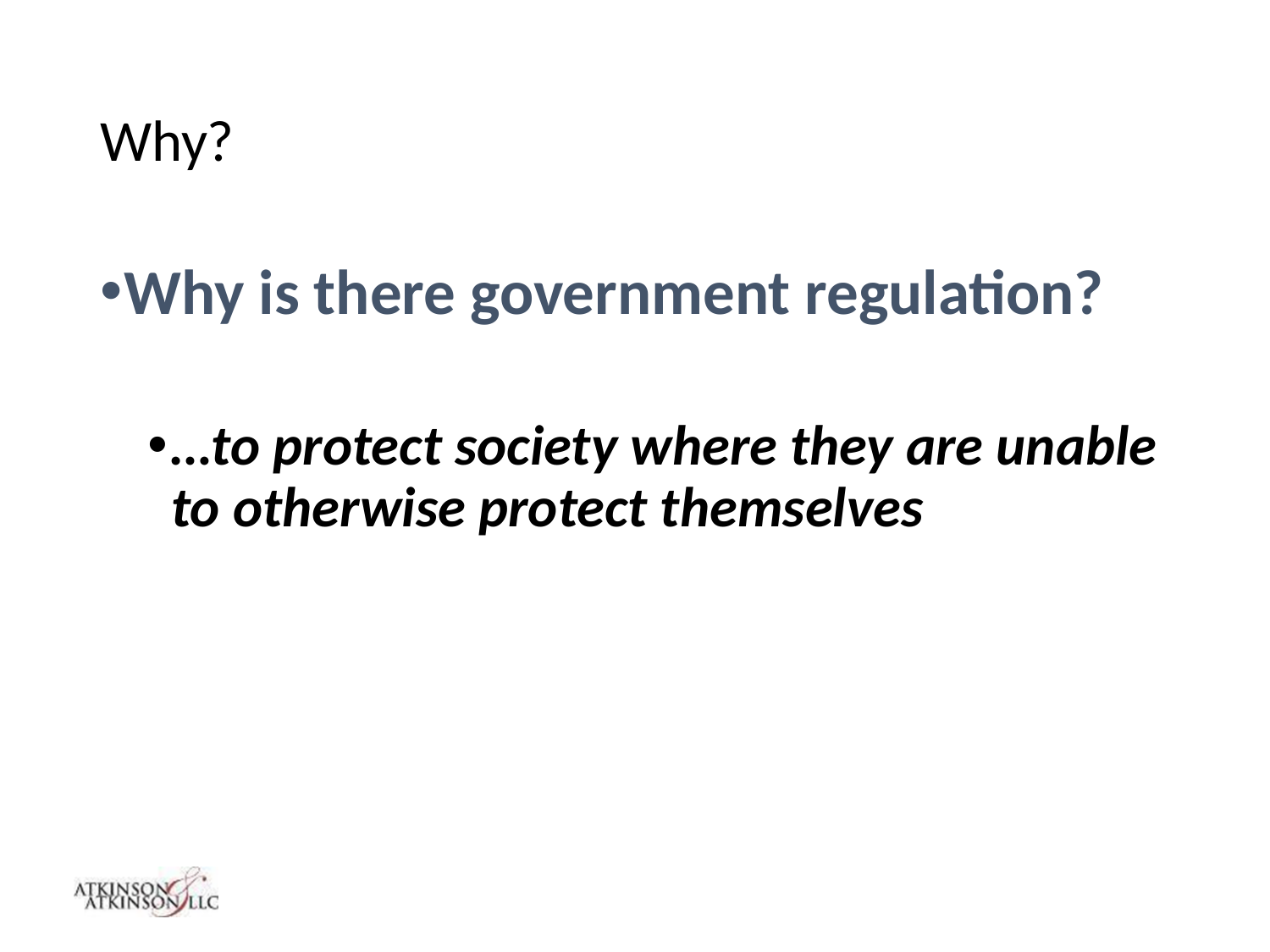

# Why?
Why is there government regulation?

…to protect society where they are unable to otherwise protect themselves